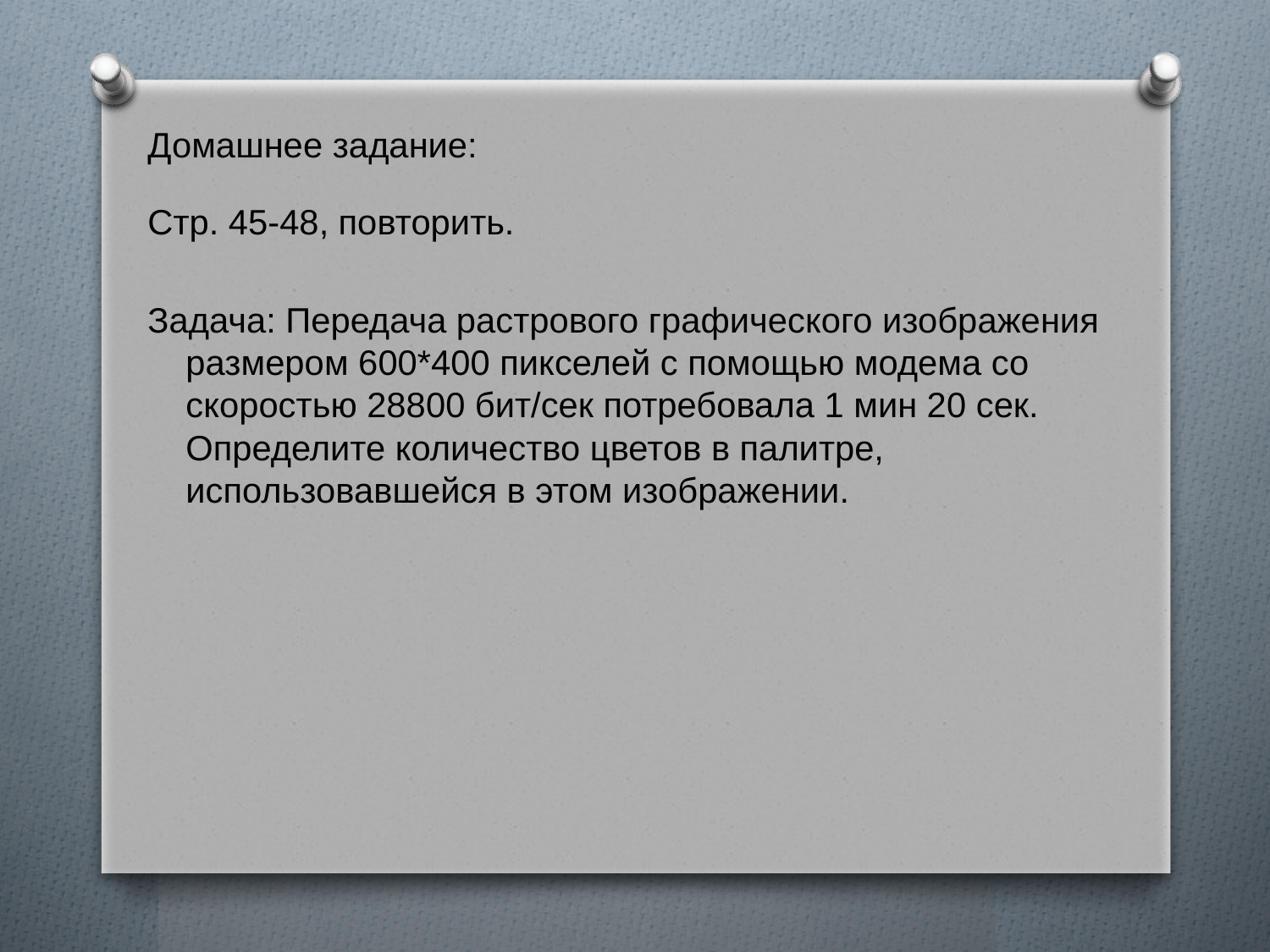

Домашнее задание:

Стр. 45-48, повторить.

Задача: Передача растрового графического изображения размером 600*400 пикселей с помощью модема со скоростью 28800 бит/сек потребовала 1 мин 20 сек. Определите количество цветов в палитре, использовавшейся в этом изображении.